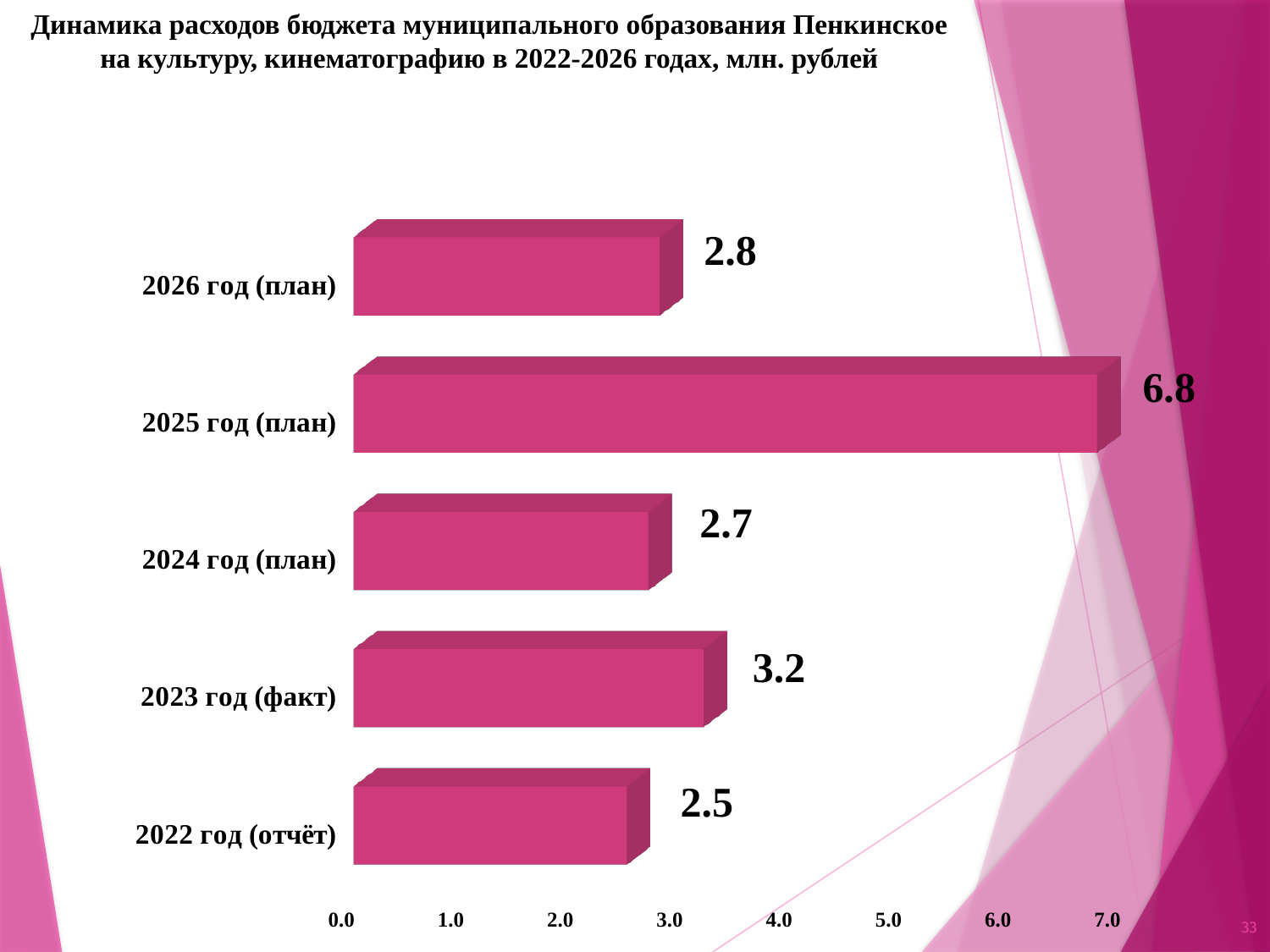

# Динамика расходов бюджета муниципального образования Пенкинское на культуру, кинематографию в 2022-2026 годах, млн. рублей

[unsupported chart]

33